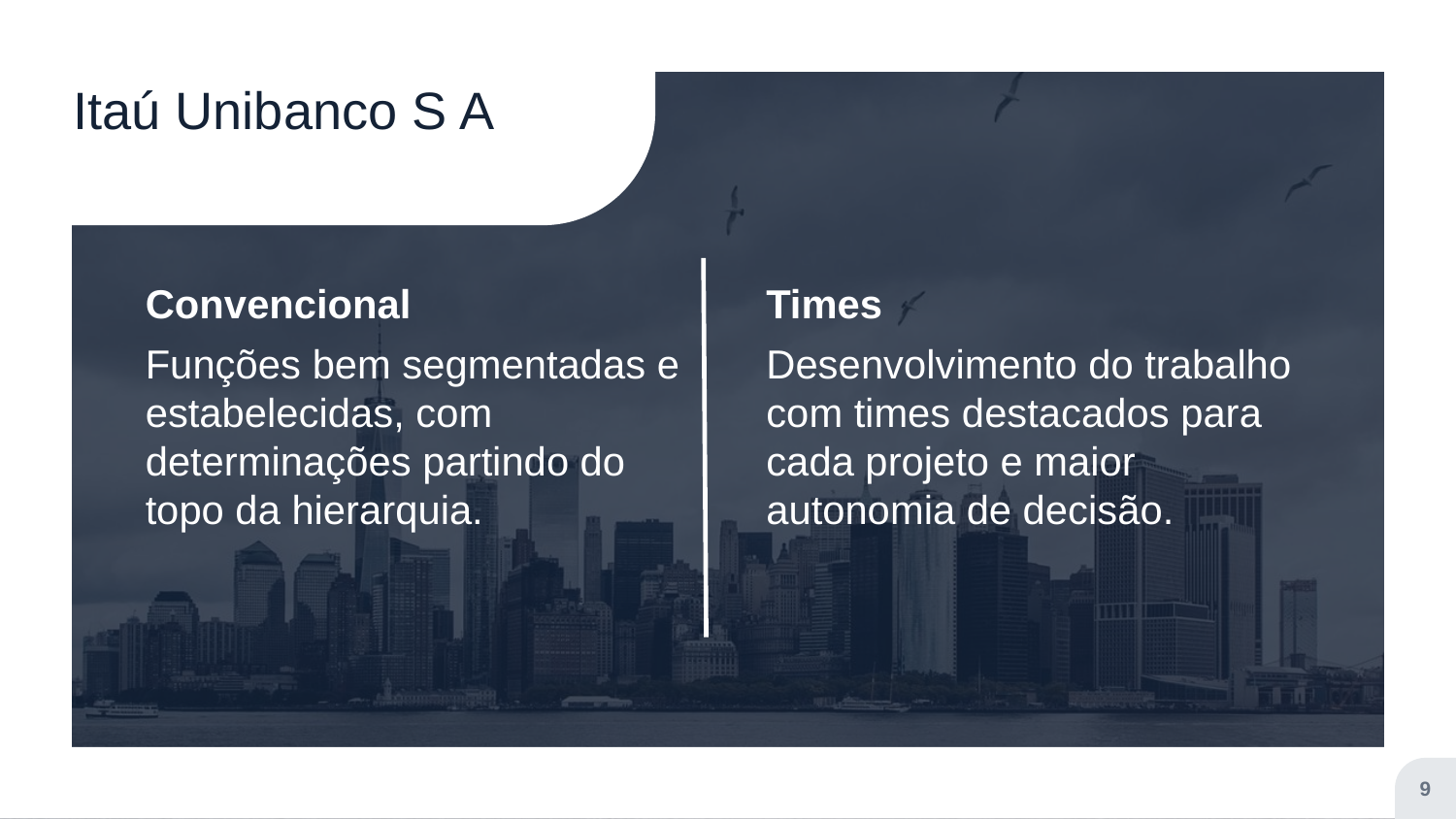

# Itaú Unibanco S A
Convencional
Funções bem segmentadas e estabelecidas, com determinações partindo do topo da hierarquia.
Times
Desenvolvimento do trabalho com times destacados para cada projeto e maior autonomia de decisão.
9